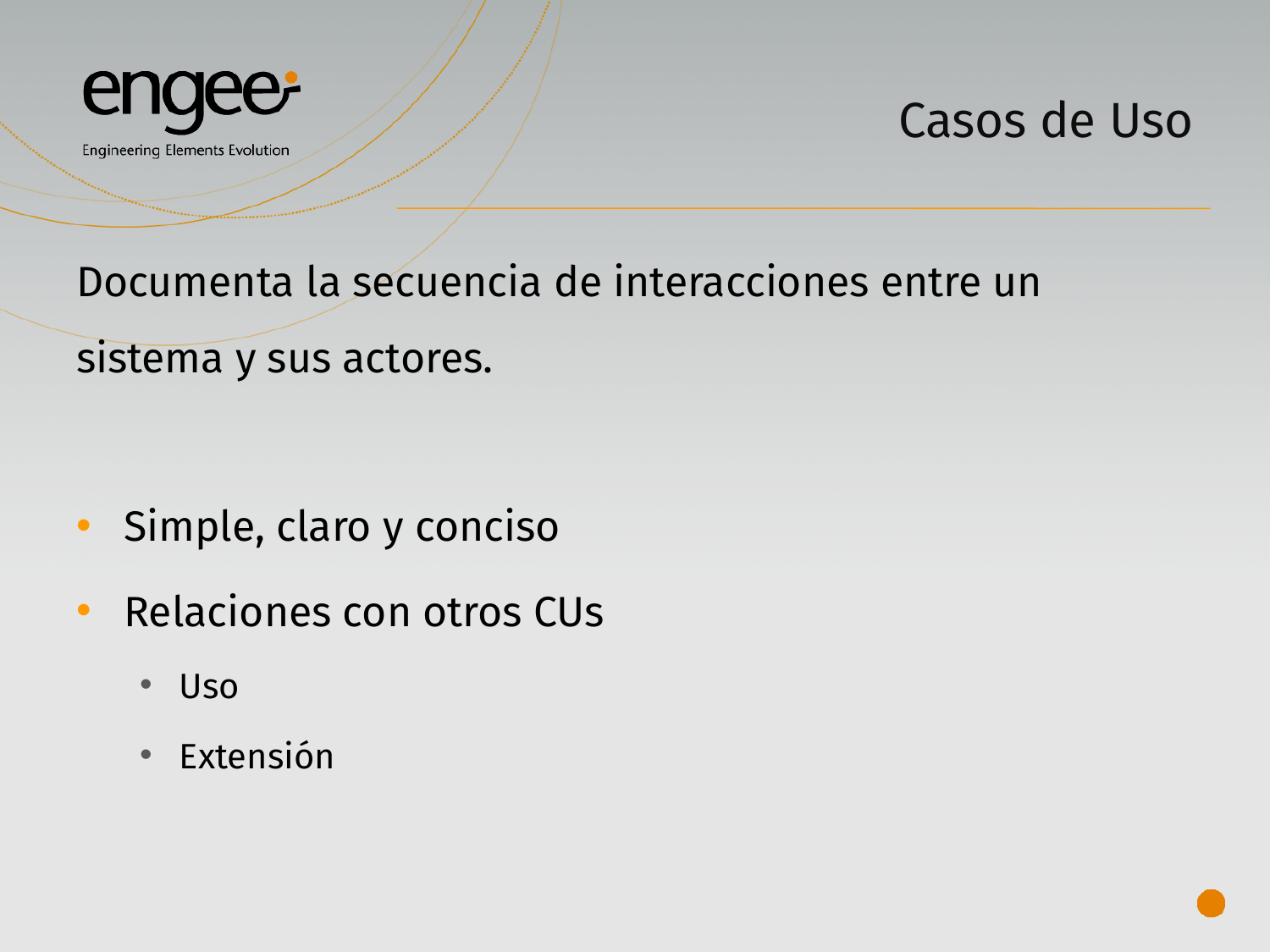

# Casos de Uso
Documenta la secuencia de interacciones entre un sistema y sus actores.

Simple, claro y conciso
Relaciones con otros CUs
Uso
Extensión